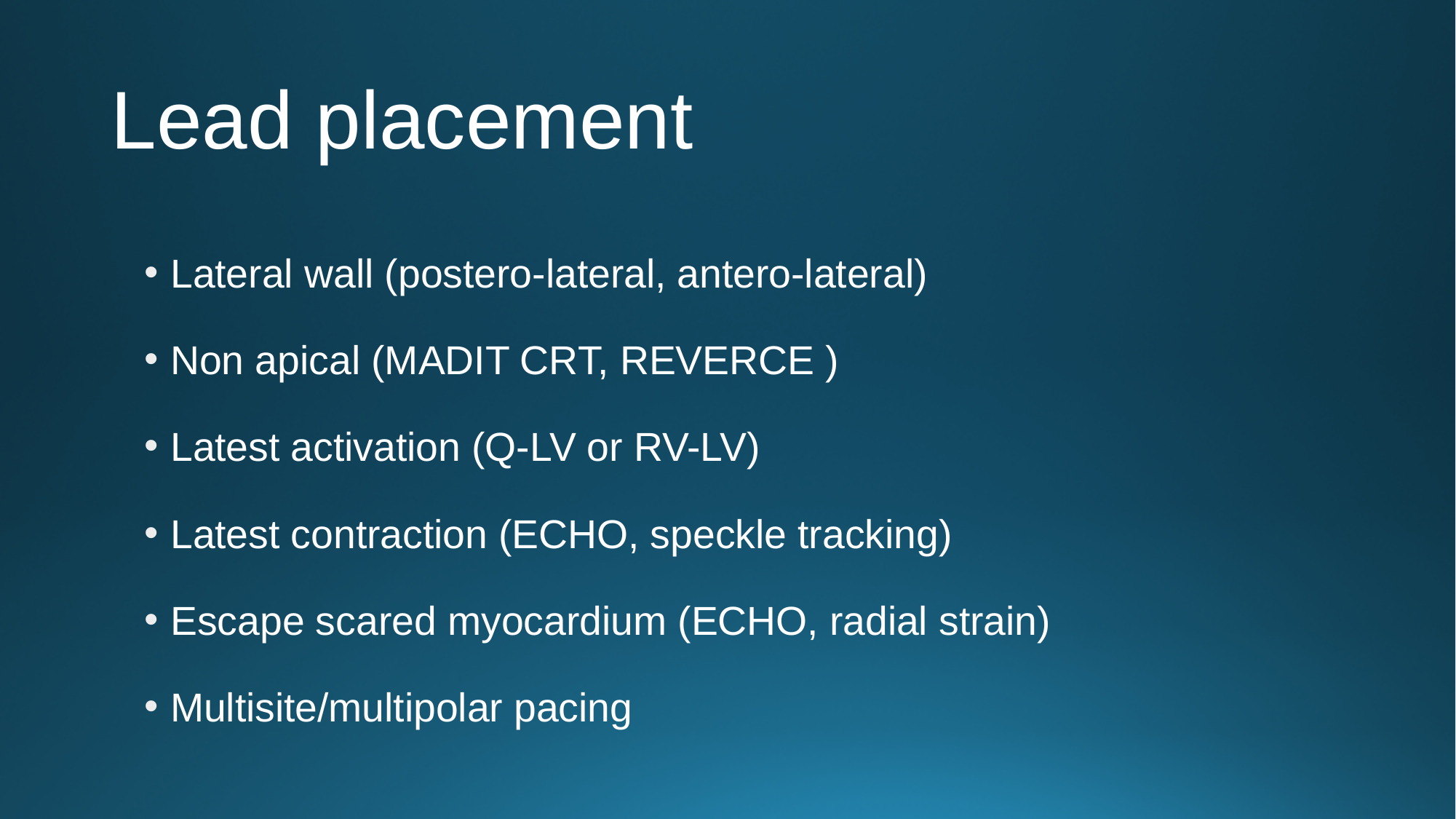

# Lead placement
Lateral wall (postero-lateral, antero-lateral)
Non apical (MADIT CRT, REVERCE )
Latest activation (Q-LV or RV-LV)
Latest contraction (ECHO, speckle tracking)
Escape scared myocardium (ECHO, radial strain)
Multisite/multipolar pacing